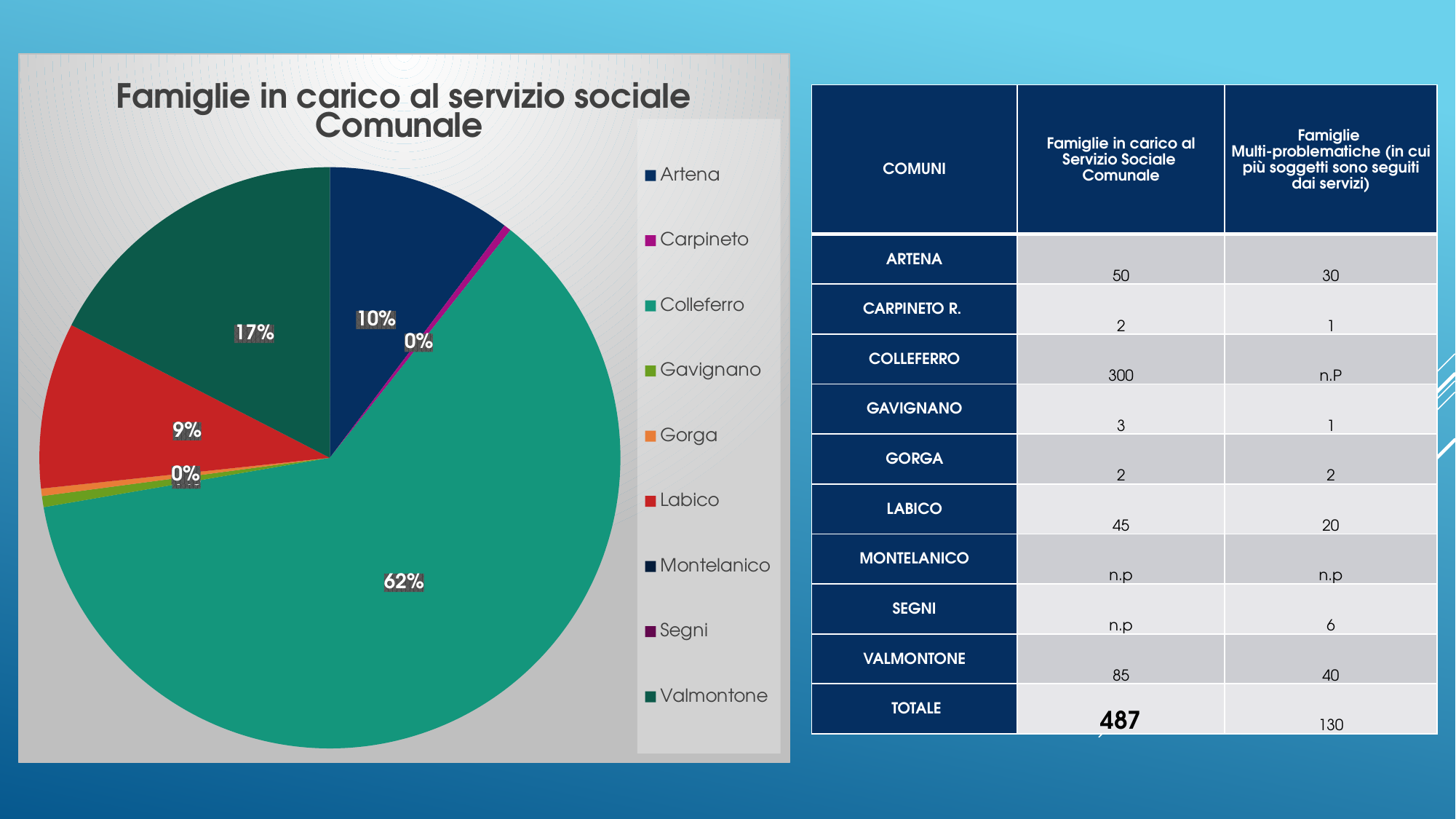

### Chart: Famiglie in carico al servizio sociale Comunale

| Category | Vendite |
|---|---|
| Artena | 50.0 |
| Carpineto  | 2.0 |
| Colleferro | 300.0 |
| Gavignano | 3.0 |
| Gorga | 2.0 |
| Labico | 45.0 |
| Montelanico | 0.0 |
| Segni | 0.0 |
| Valmontone  | 85.0 |
| COMUNI | Famiglie in carico al Servizio Sociale Comunale | Famiglie Multi-problematiche (in cui più soggetti sono seguiti dai servizi) |
| --- | --- | --- |
| ARTENA | 50 | 30 |
| CARPINETO R. | 2 | 1 |
| COLLEFERRO | 300 | n.P |
| GAVIGNANO | 3 | 1 |
| GORGA | 2 | 2 |
| LABICO | 45 | 20 |
| MONTELANICO | n.p | n.p |
| SEGNI | n.p | 6 |
| VALMONTONE | 85 | 40 |
| TOTALE | 487 | 130 |